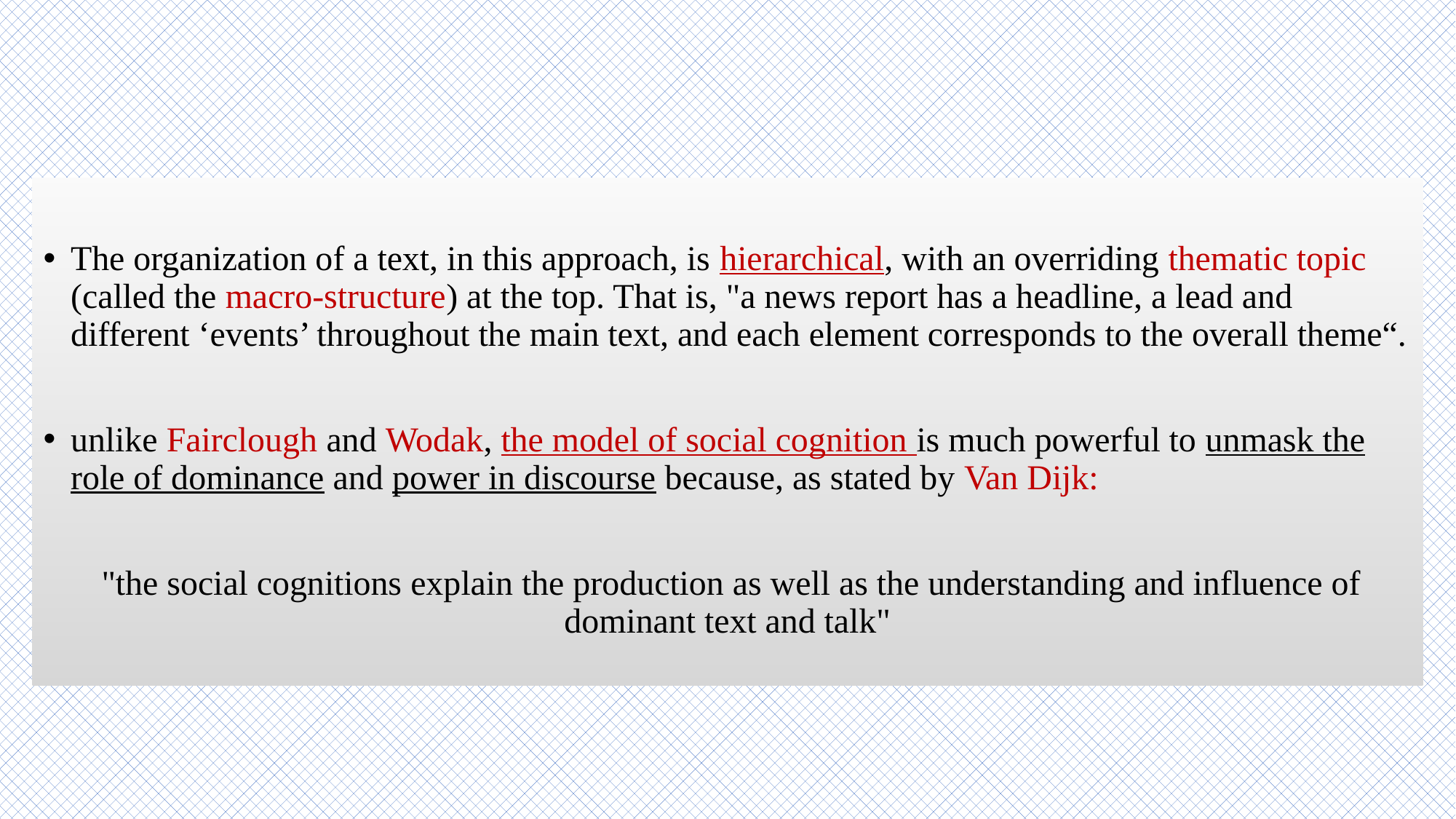

The organization of a text, in this approach, is hierarchical, with an overriding thematic topic (called the macro-structure) at the top. That is, "a news report has a headline, a lead and different ‘events’ throughout the main text, and each element corresponds to the overall theme“.

unlike Fairclough and Wodak, the model of social cognition is much powerful to unmask the role of dominance and power in discourse because, as stated by Van Dijk:

 "the social cognitions explain the production as well as the understanding and influence of dominant text and talk"